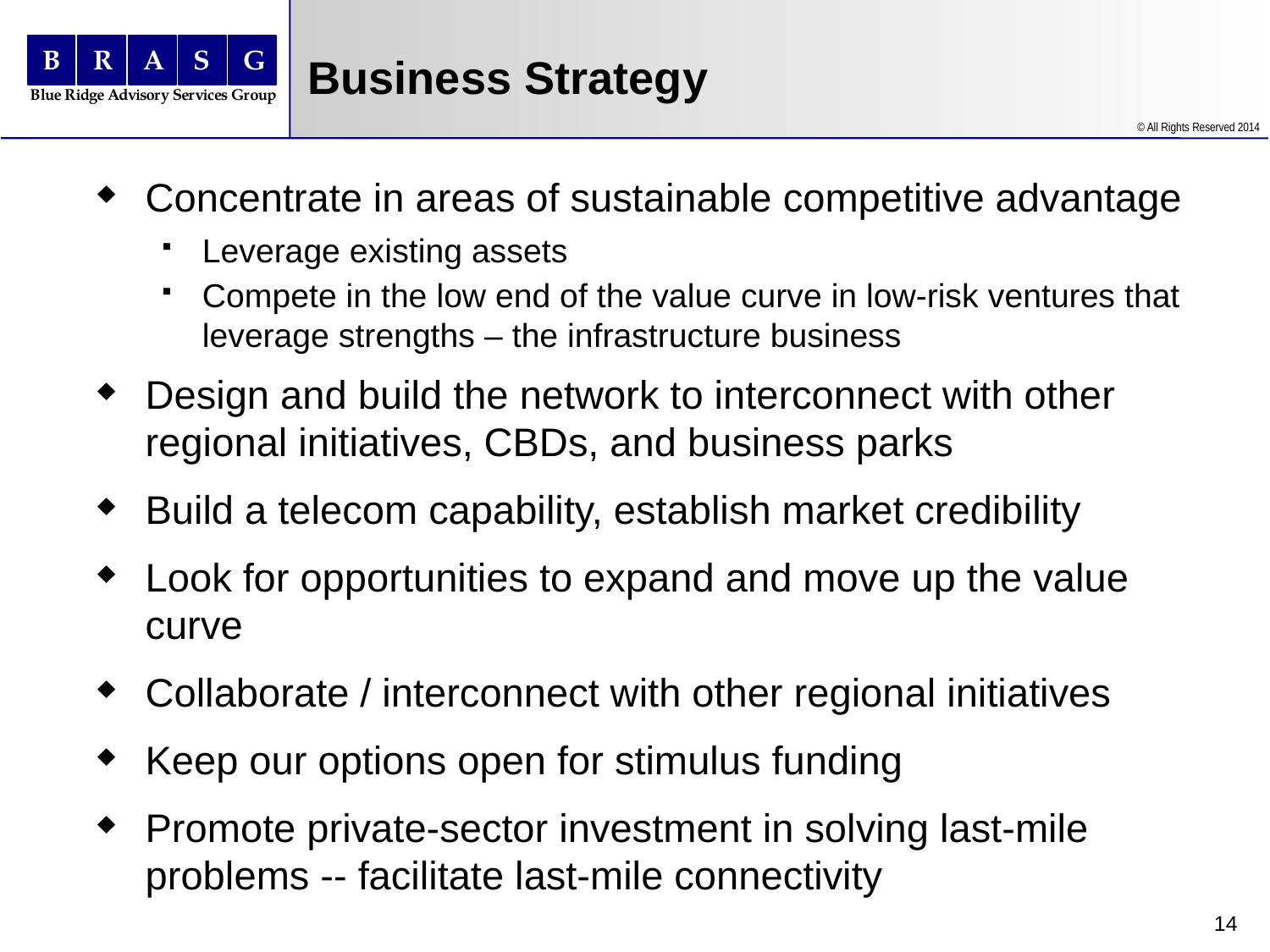

# Business Strategy
Concentrate in areas of sustainable competitive advantage
Leverage existing assets
Compete in the low end of the value curve in low-risk ventures that leverage strengths – the infrastructure business
Design and build the network to interconnect with other regional initiatives, CBDs, and business parks
Build a telecom capability, establish market credibility
Look for opportunities to expand and move up the value curve
Collaborate / interconnect with other regional initiatives
Keep our options open for stimulus funding
Promote private-sector investment in solving last-mile problems -- facilitate last-mile connectivity
14